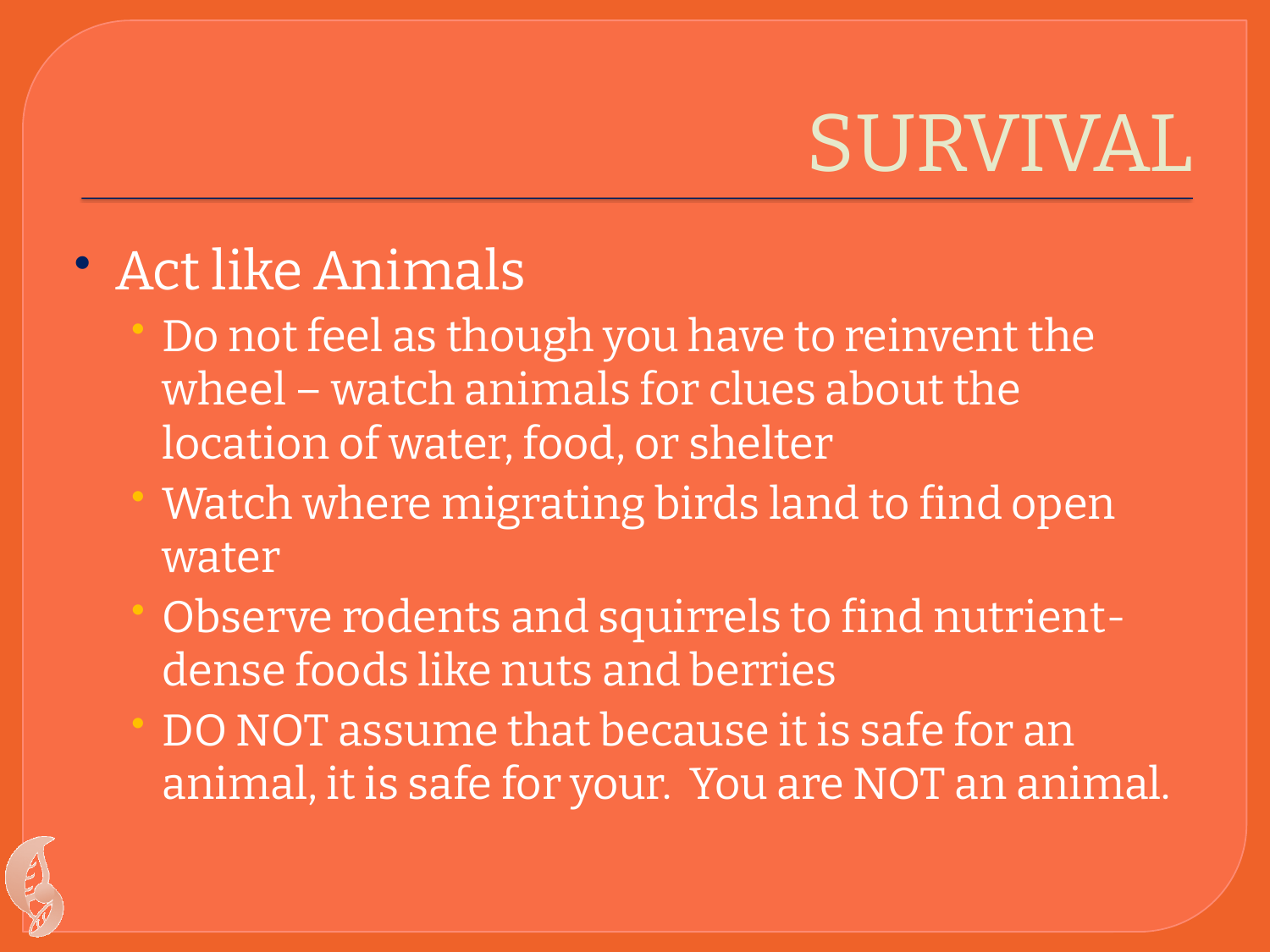

# SURVIVAL
Act like Animals
Do not feel as though you have to reinvent the wheel – watch animals for clues about the location of water, food, or shelter
Watch where migrating birds land to find open water
Observe rodents and squirrels to find nutrient-dense foods like nuts and berries
DO NOT assume that because it is safe for an animal, it is safe for your.  You are NOT an animal.